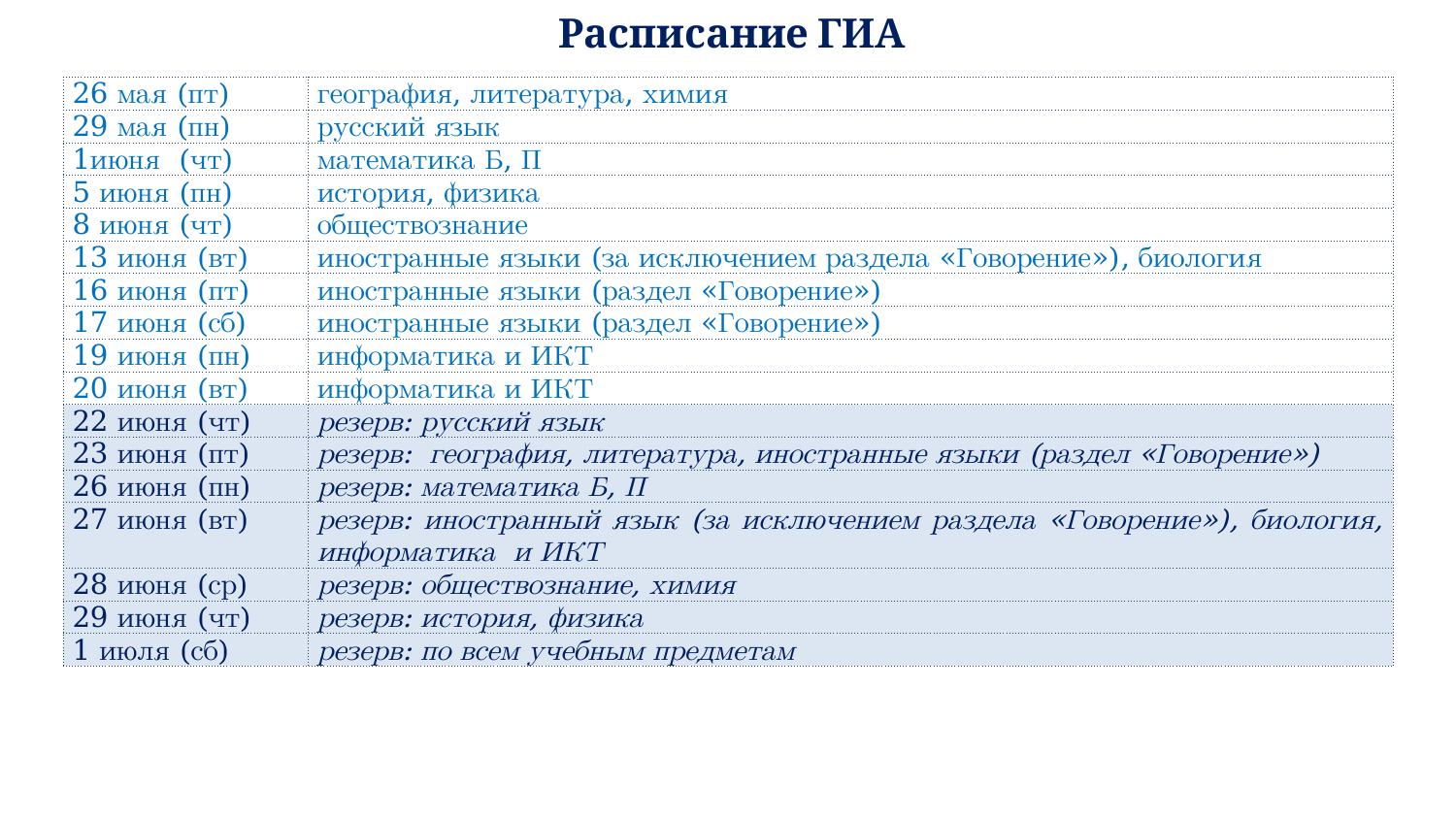

Расписание ГИА
| 26 мая (пт) | география, литература, химия |
| --- | --- |
| 29 мая (пн) | русский язык |
| 1июня (чт) | математика Б, П |
| 5 июня (пн) | история, физика |
| 8 июня (чт) | обществознание |
| 13 июня (вт) | иностранные языки (за исключением раздела «Говорение»), биология |
| 16 июня (пт) | иностранные языки (раздел «Говорение») |
| 17 июня (сб) | иностранные языки (раздел «Говорение») |
| 19 июня (пн) | информатика и ИКТ |
| 20 июня (вт) | информатика и ИКТ |
| 22 июня (чт) | резерв: русский язык |
| 23 июня (пт) | резерв: география, литература, иностранные языки (раздел «Говорение») |
| 26 июня (пн) | резерв: математика Б, П |
| 27 июня (вт) | резерв: иностранный язык (за исключением раздела «Говорение»), биология, информатика и ИКТ |
| 28 июня (ср) | резерв: обществознание, химия |
| 29 июня (чт) | резерв: история, физика |
| 1 июля (сб) | резерв: по всем учебным предметам |